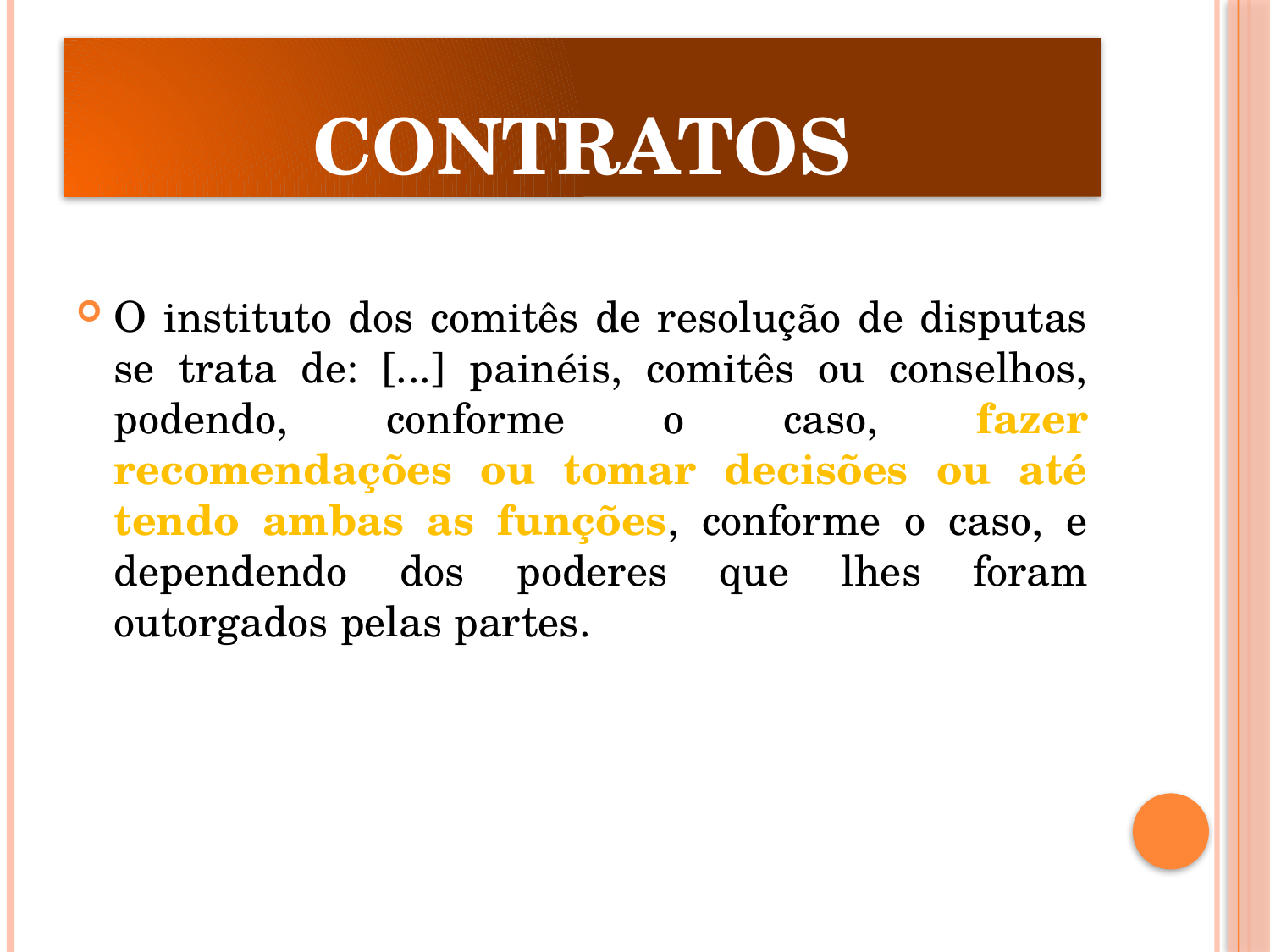

# Contratos

O instituto dos comitês de resolução de disputas se trata de: [...] painéis, comitês ou conselhos, podendo, conforme o caso, fazer recomendações ou tomar decisões ou até tendo ambas as funções, conforme o caso, e dependendo dos poderes que lhes foram outorgados pelas partes.